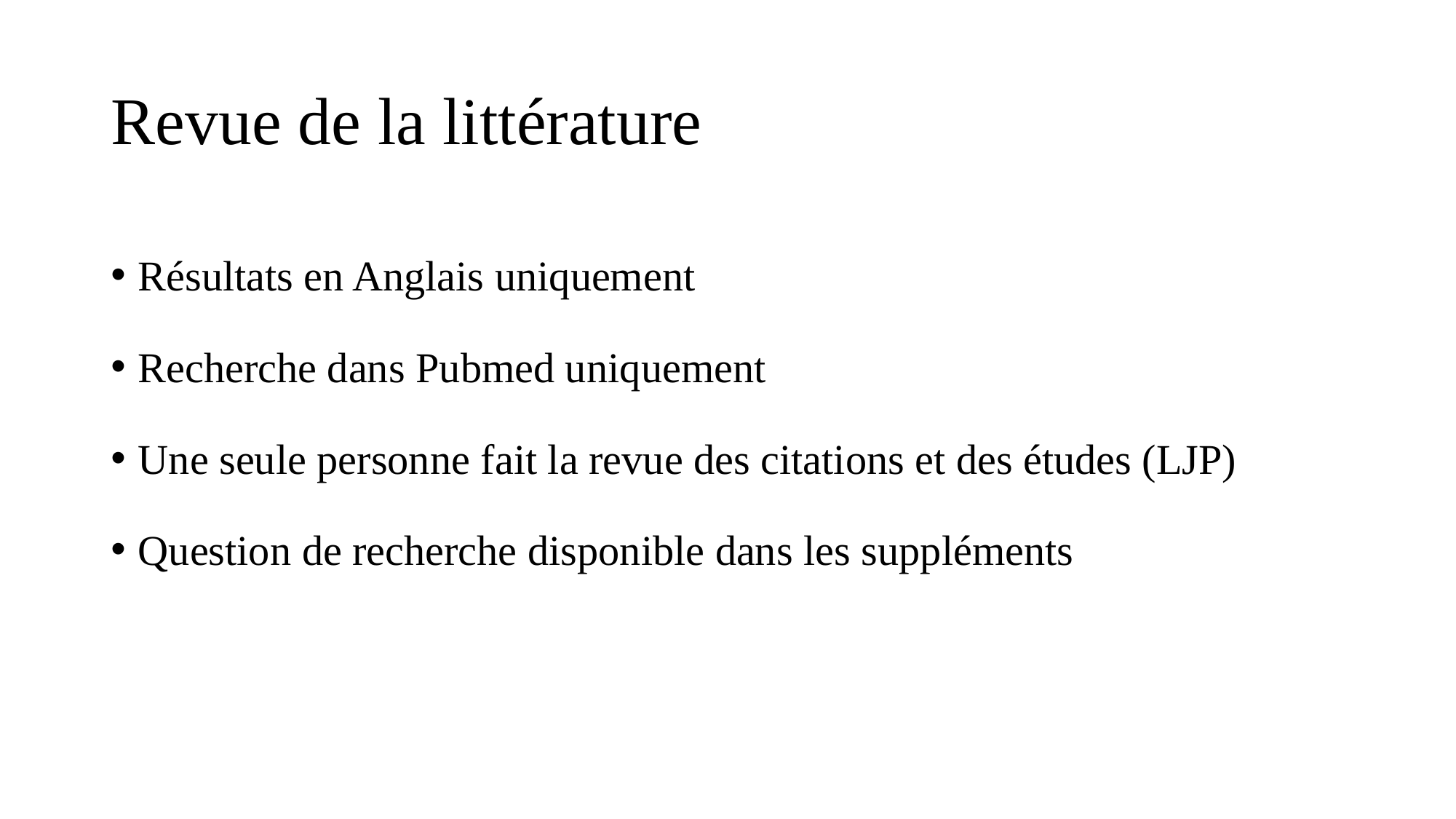

# Revue de la littérature
Résultats en Anglais uniquement
Recherche dans Pubmed uniquement
Une seule personne fait la revue des citations et des études (LJP)
Question de recherche disponible dans les suppléments